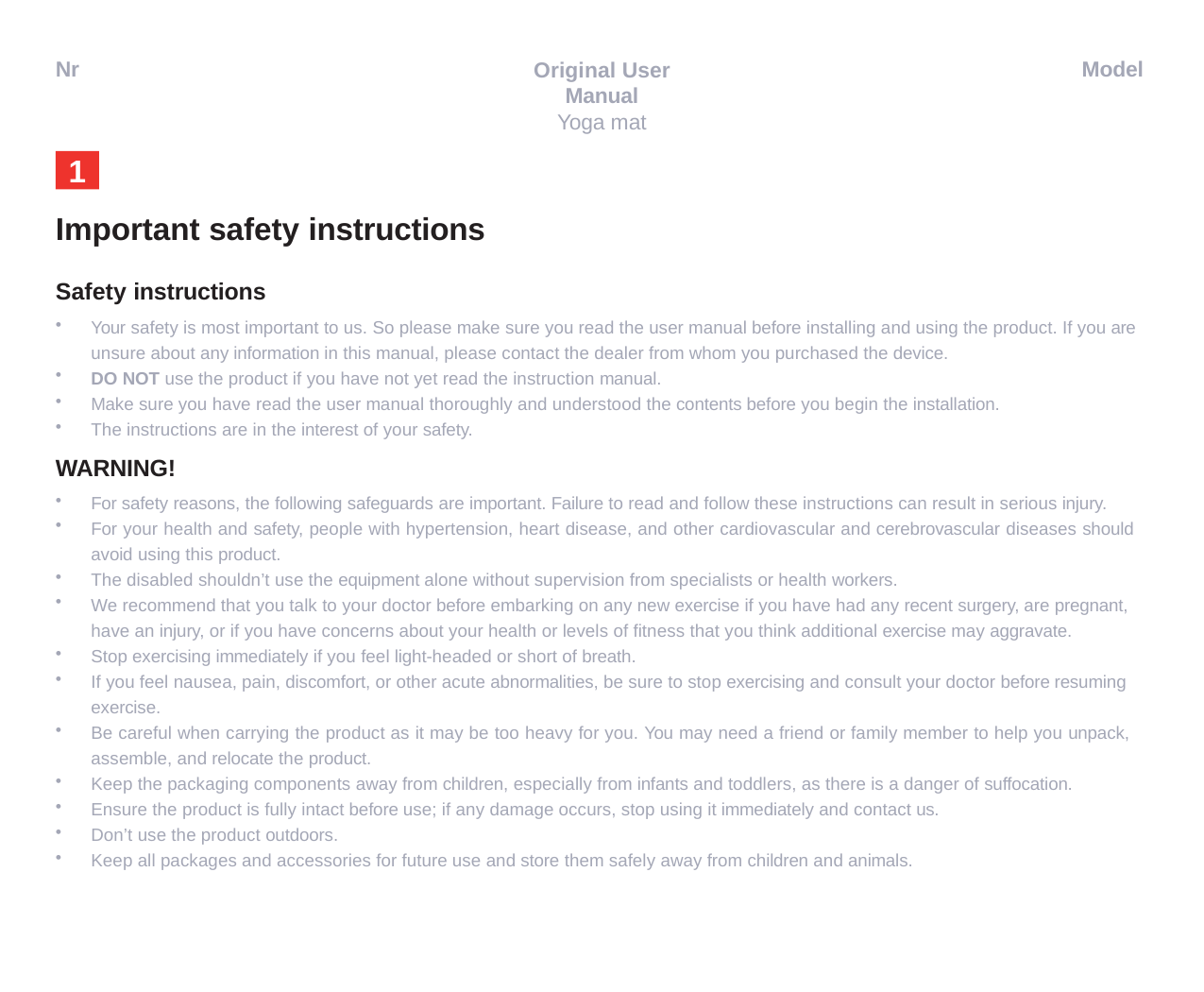

Nr
Model
Original User Manual
Yoga mat